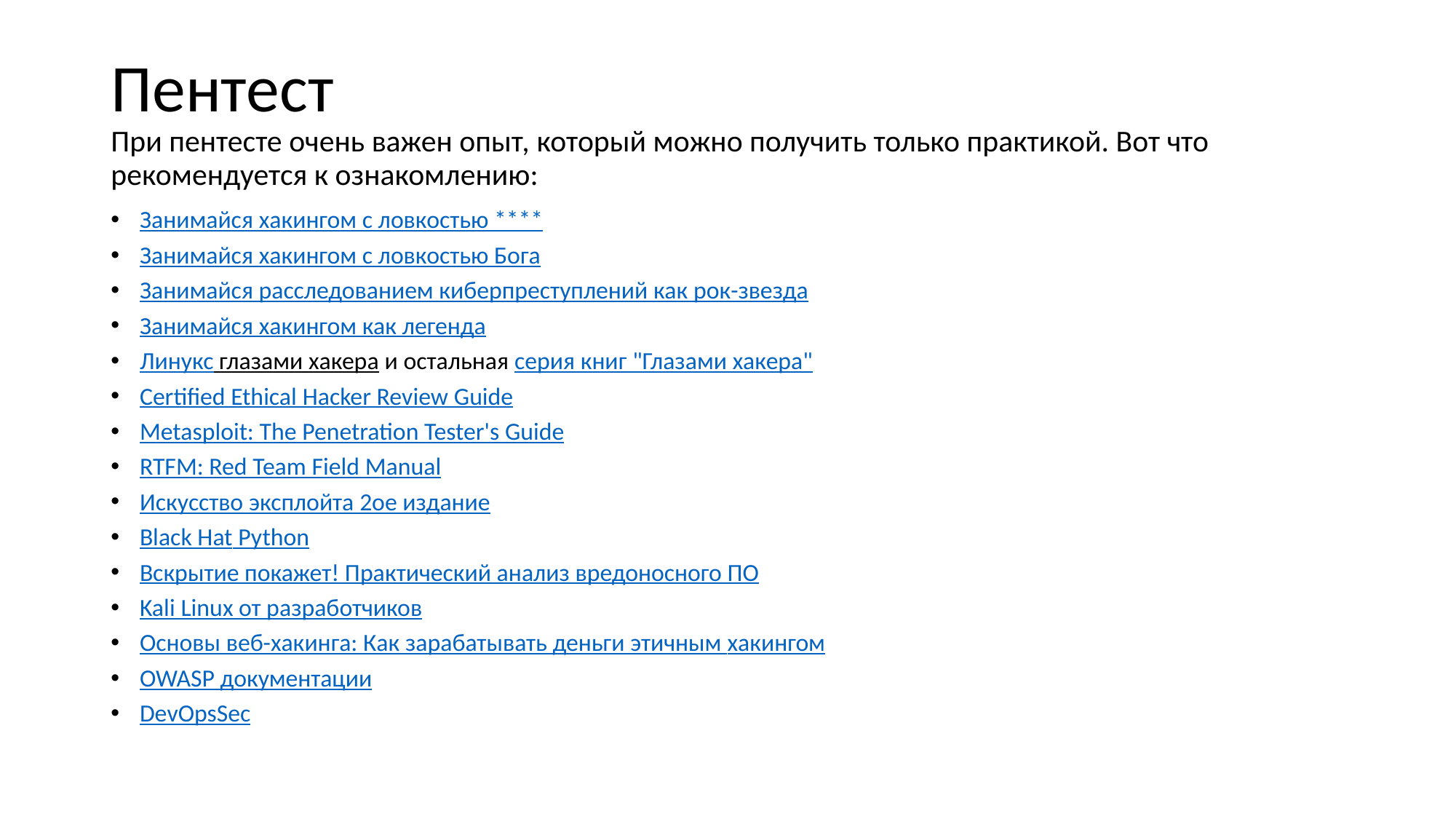

# Пентест​ При пентесте очень важен опыт, который можно получить только практикой. Вот что рекомендуется к ознакомлению:
Занимайся хакингом с ловкостью ****
Занимайся хакингом с ловкостью Бога
Занимайся расследованием киберпреступлений как рок-звезда
Занимайся хакингом как легенда
Линукс глазами хакера и остальная серия книг "Глазами хакера"
Certified Ethical Hacker Review Guide
Metasploit: The Penetration Tester's Guide
RTFM: Red Team Field Manual
Искусство эксплойта 2ое издание
Black Hat Python
Вскрытие покажет! Практический анализ вредоносного ПО
Kali Linux от разработчиков
Основы веб-хакинга: Как зарабатывать деньги этичным хакингом
OWASP документации
DevOpsSec